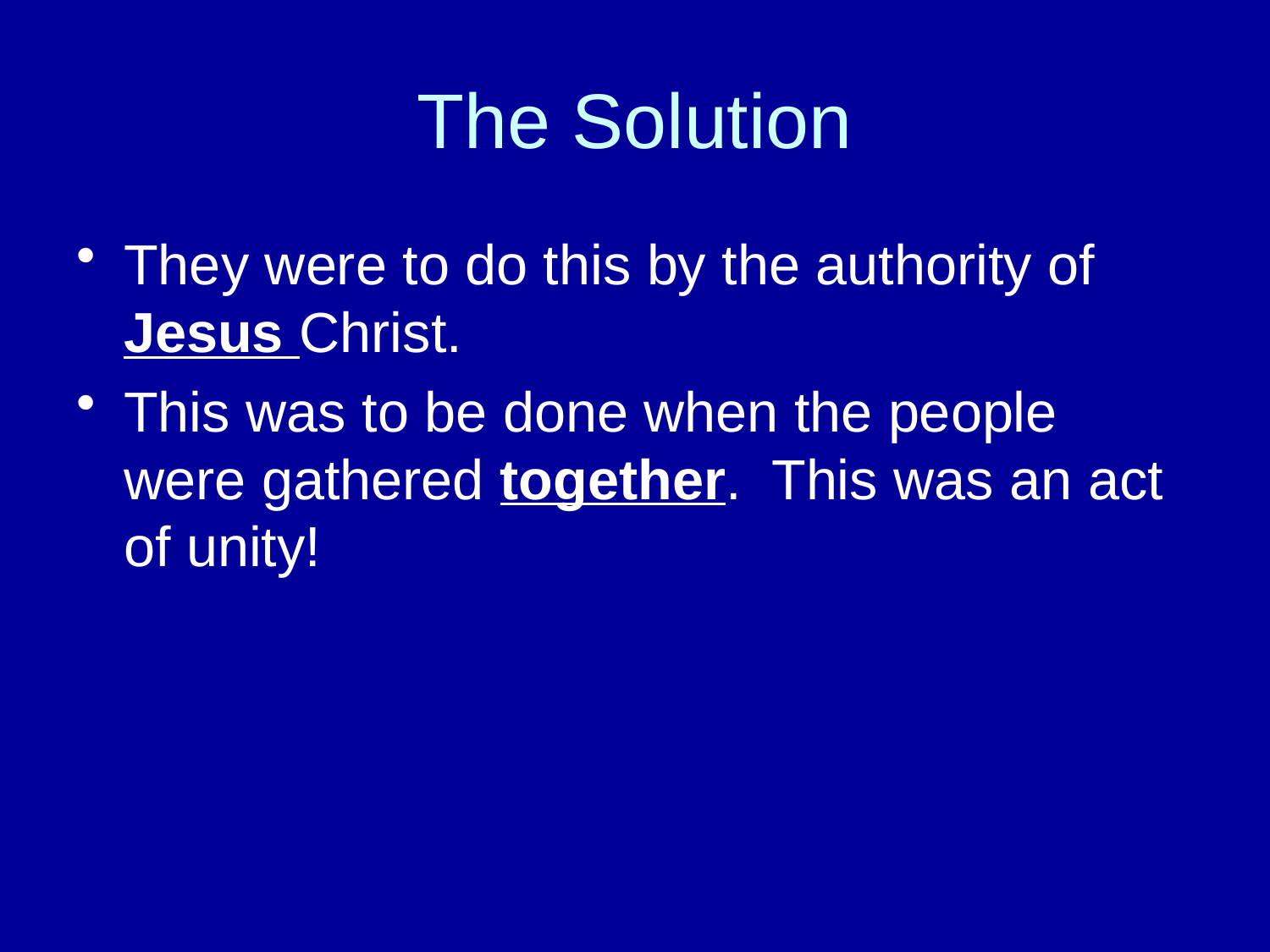

# The Solution
They were to do this by the authority of Jesus Christ.
This was to be done when the people were gathered together.  This was an act of unity!